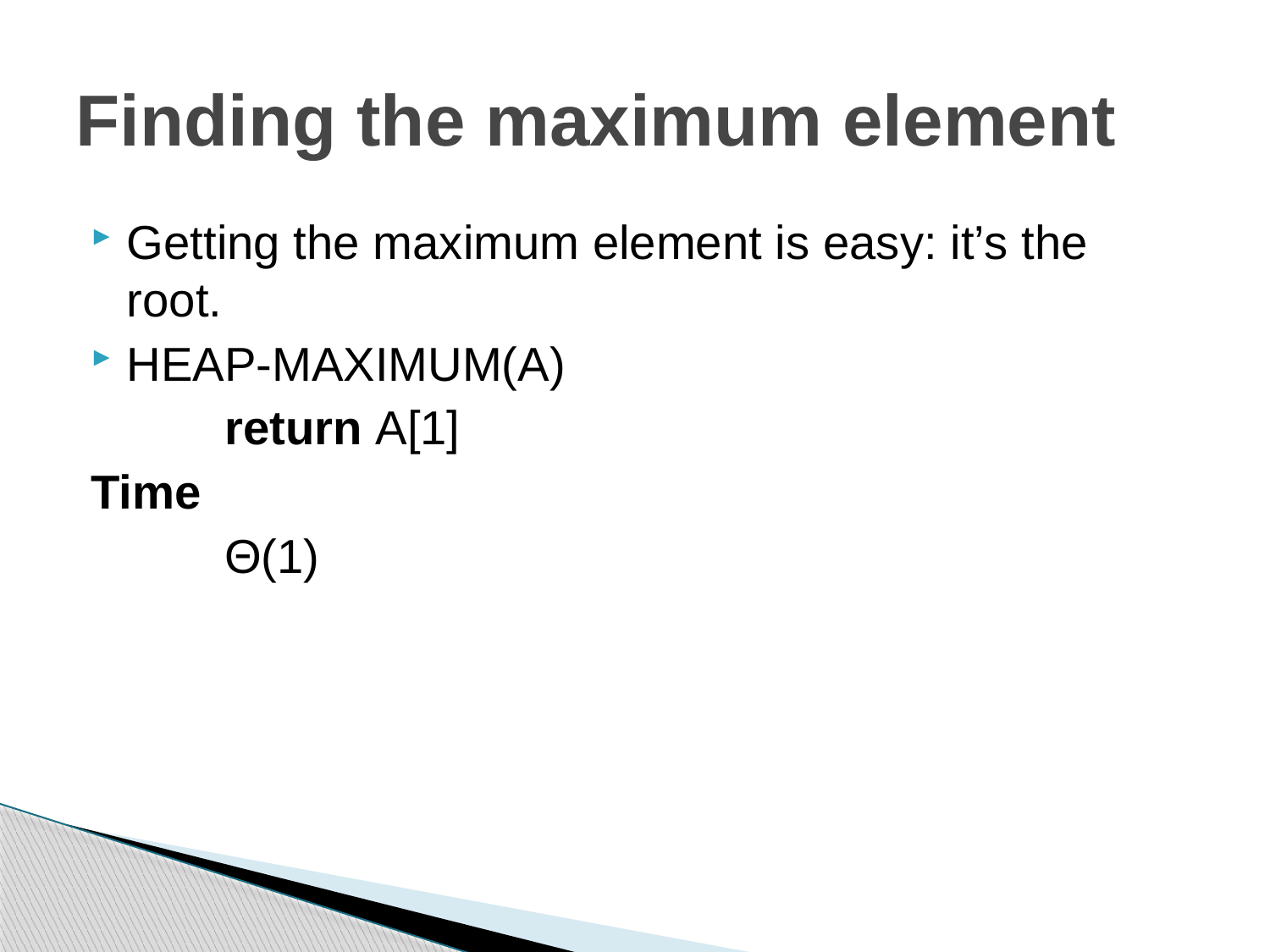

# Finding the maximum element
Getting the maximum element is easy: it’s the root.
HEAP-MAXIMUM(A)
          return A[1]
Time
          Θ(1)